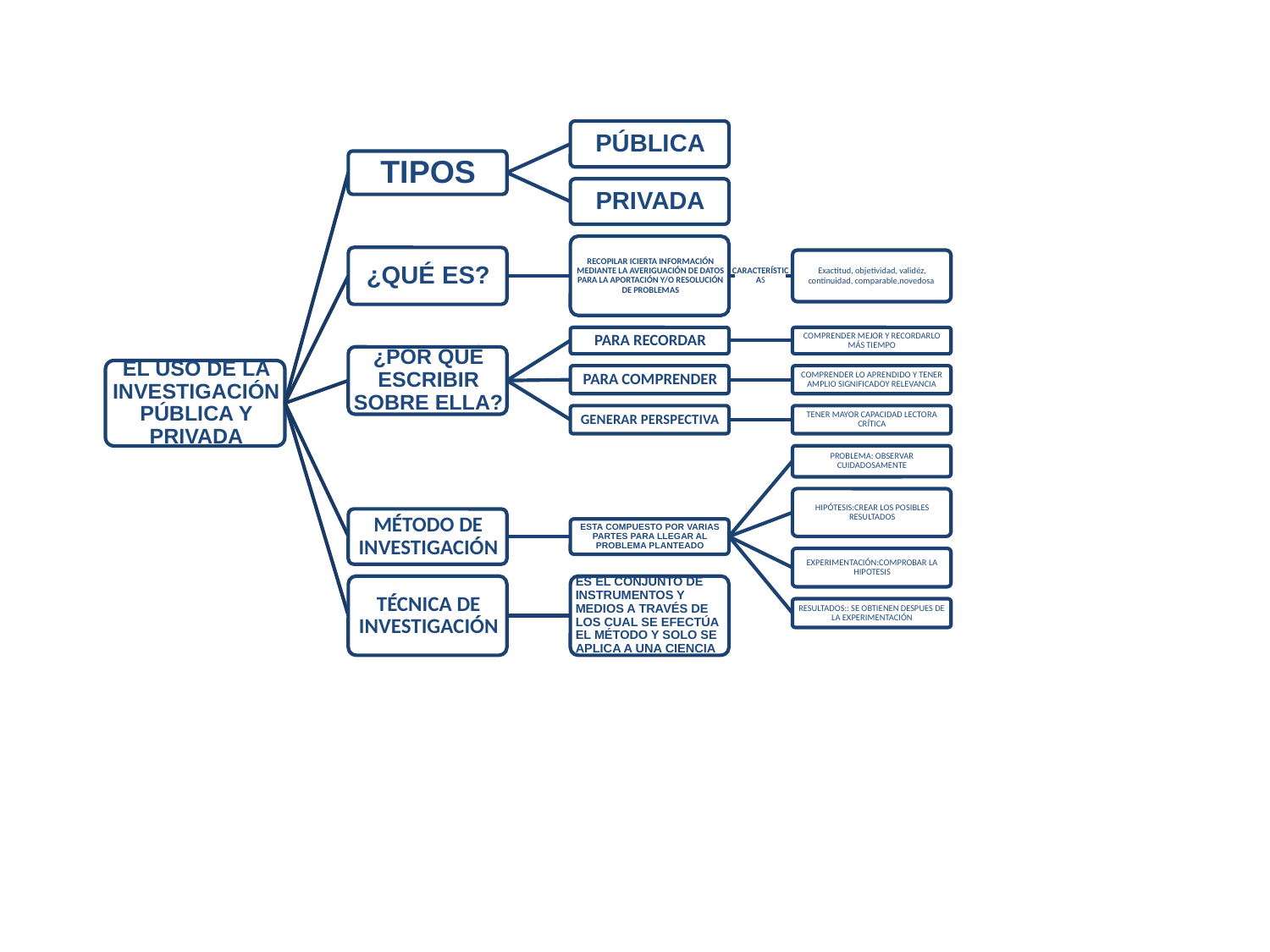

EL USO DE LA INVESTIGACIÓN PÚBLICA Y PRIVADA

TIPOS

PÚBLICA

PRIVADA

¿QUÉ ES?

RECOPILAR ICIERTA INFORMACIÓN MEDIANTE LA AVERIGUACIÓN DE DATOS PARA LA APORTACIÓN Y/O RESOLUCIÓN DE PROBLEMAS
CARACTERÍSTICAS
Exactitud, objetividad, validéz, continuidad, comparable,novedosa

¿POR QUÉ ESCRIBIR SOBRE ELLA?

PARA RECORDAR

COMPRENDER MEJOR Y RECORDARLO MÁS TIEMPO

PARA COMPRENDER

COMPRENDER LO APRENDIDO Y TENER AMPLIO SIGNIFICADOY RELEVANCIA

GENERAR PERSPECTIVA

TENER MAYOR CAPACIDAD LECTORA CRÍTICA

MÉTODO DE INVESTIGACIÓN

ESTA COMPUESTO POR VARIAS PARTES PARA LLEGAR AL PROBLEMA PLANTEADO

PROBLEMA: OBSERVAR CUIDADOSAMENTE

HIPÓTESIS:CREAR LOS POSIBLES RESULTADOS

EXPERIMENTACIÓN:COMPROBAR LA HIPOTESIS

RESULTADOS:: SE OBTIENEN DESPUES DE LA EXPERIMENTACIÓN

TÉCNICA DE INVESTIGACIÓN

ES EL CONJUNTO DE INSTRUMENTOS Y MEDIOS A TRAVÉS DE LOS CUAL SE EFECTÚA EL MÉTODO Y SOLO SE APLICA A UNA CIENCIA